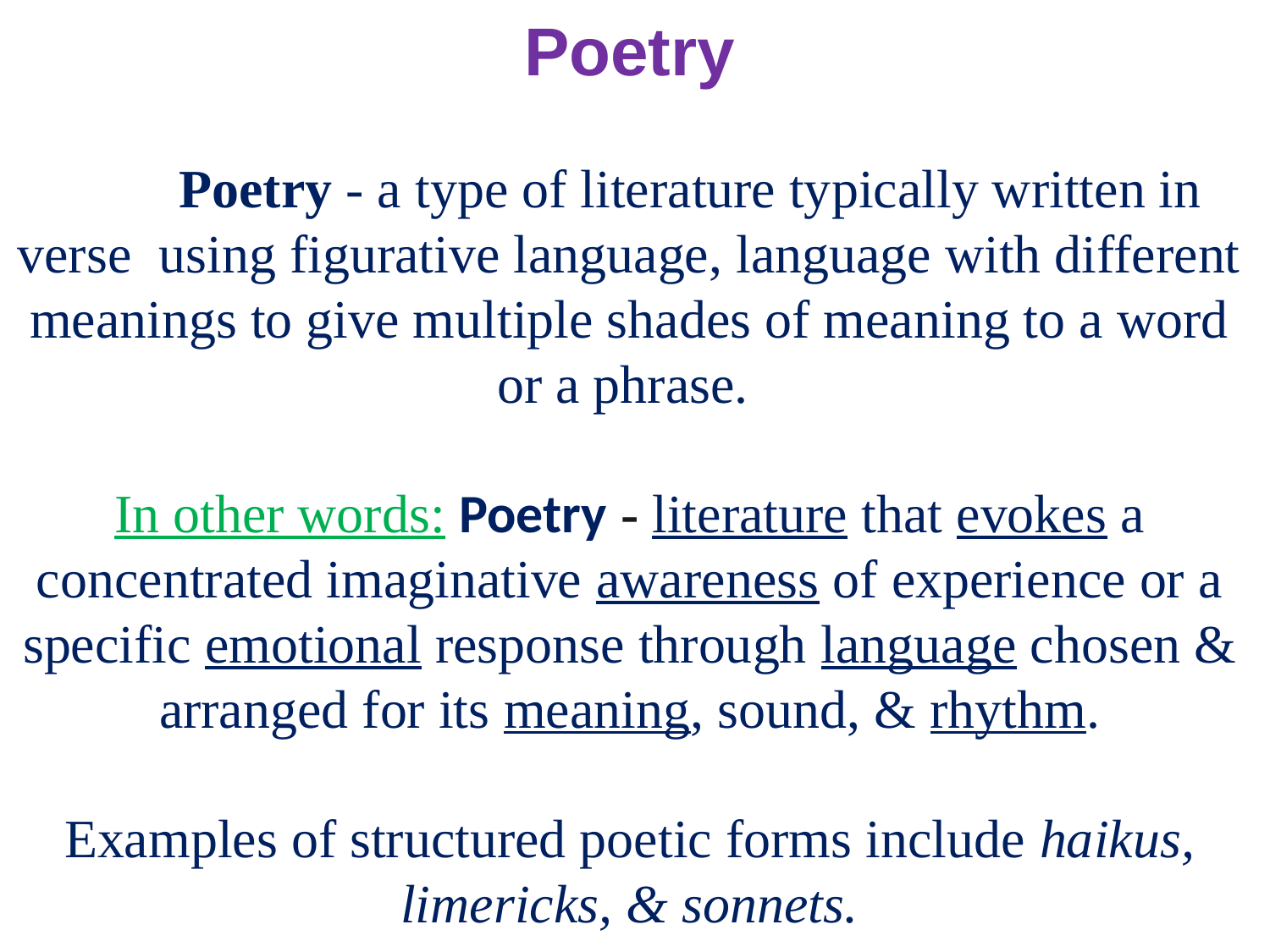

# Poetry Poetry - a type of literature typically written in verse  using figurative language, language with different meanings to give multiple shades of meaning to a word or a phrase. In other words: Poetry - literature that evokes a concentrated imaginative awareness of experience or a specific emotional response through language chosen & arranged for its meaning, sound, & rhythm. Examples of structured poetic forms include haikus, limericks, & sonnets.